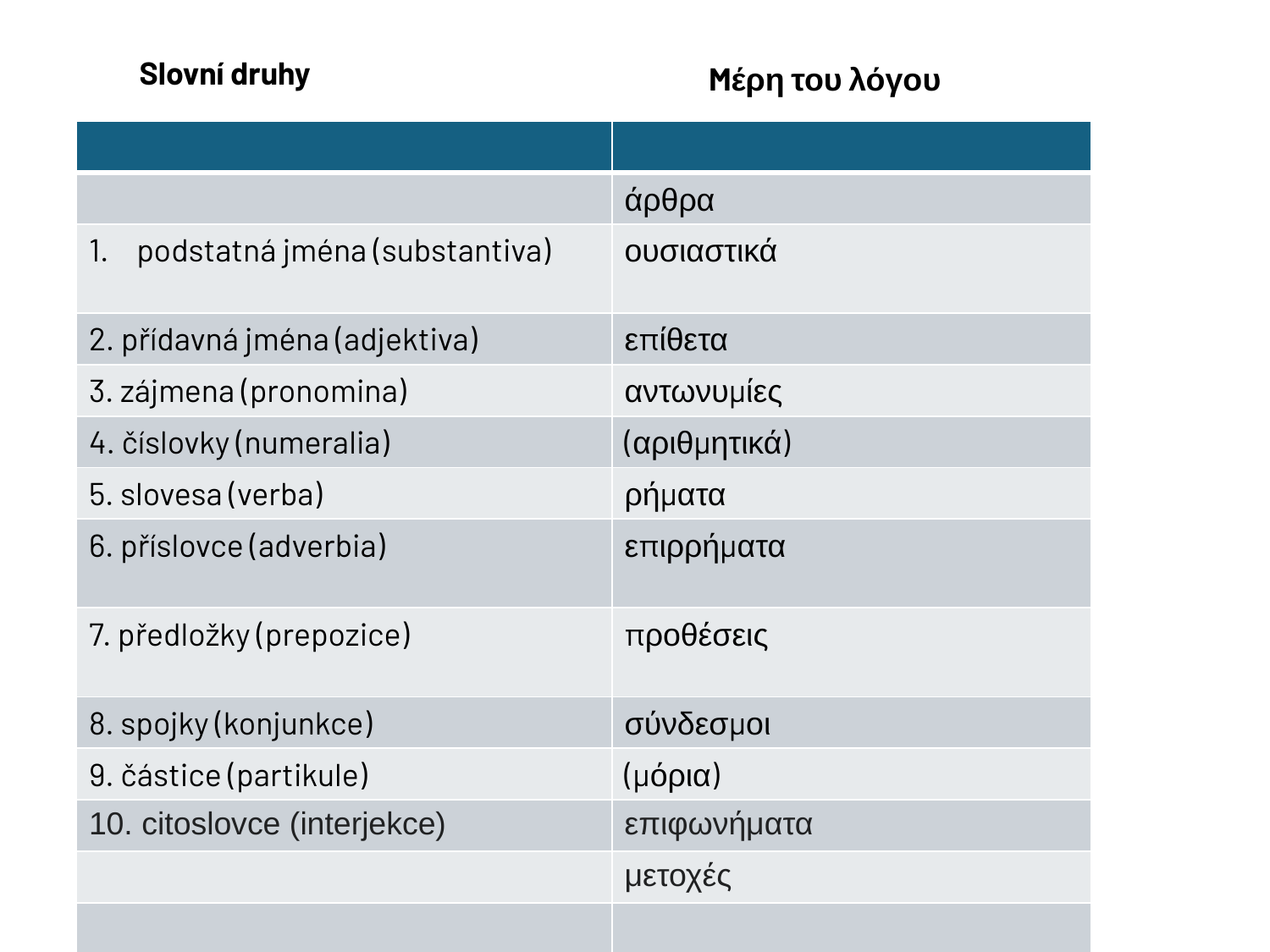

Slovní druhy
Mέρη του λόγου
|  |  |
| --- | --- |
|  | άρθρα |
| podstatná jména (substantiva) | ουσιαστικά |
| 2. přídavná jména (adjektiva) | επίθετα |
| 3. zájmena (pronomina) | αντωνυμίες |
| 4. číslovky (numeralia) | (αριθμητικά) |
| 5. slovesa (verba) | ρήματα |
| 6. příslovce (adverbia) | επιρρήματα |
| 7. předložky (prepozice) | προθέσεις |
| 8. spojky (konjunkce) | σύνδεσμοι |
| 9. částice (partikule) | (μόρια) |
| 10. citoslovce (interjekce) | επιφωνήματα |
|  | μετοχές |
|  |  |